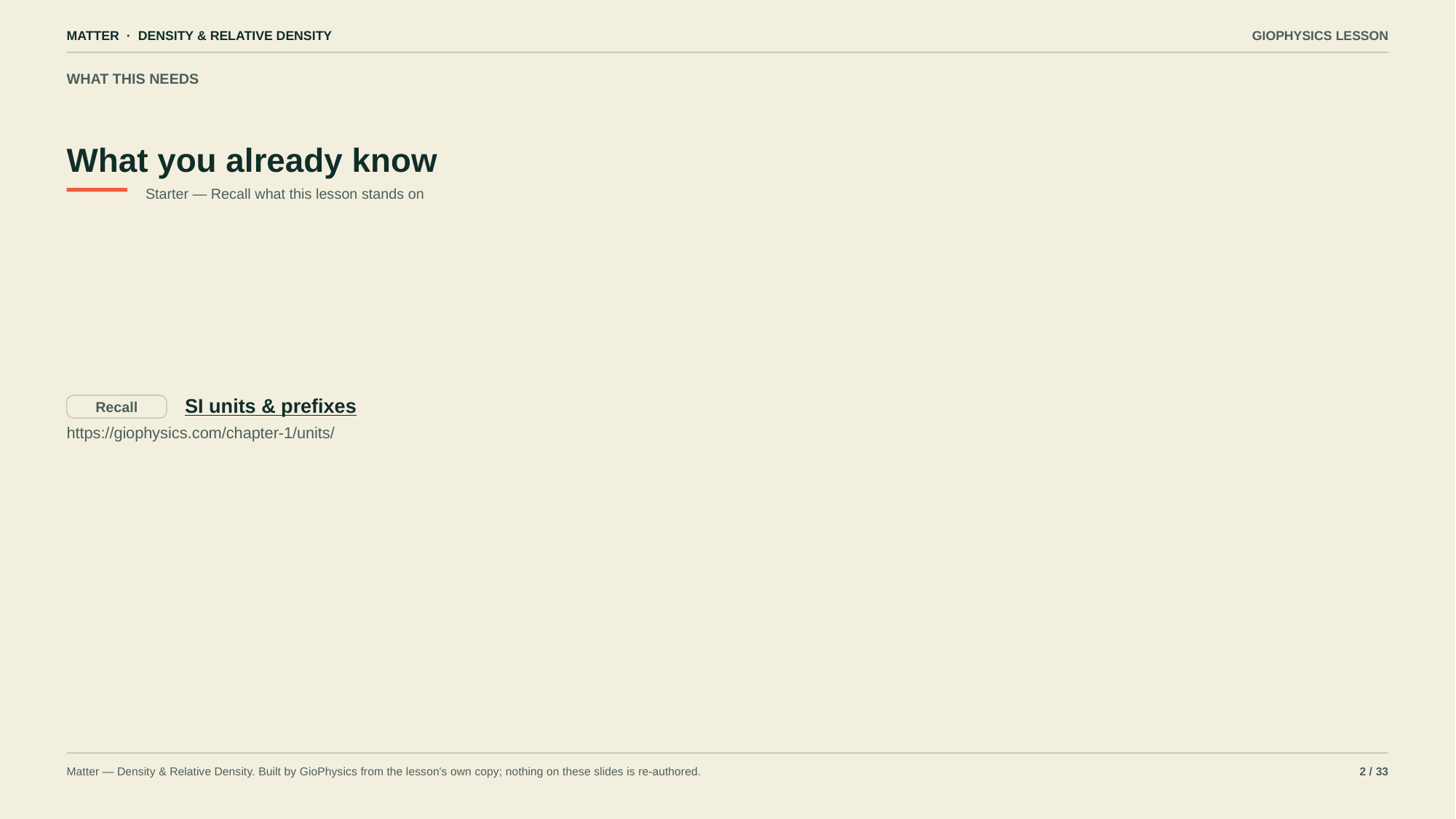

MATTER  ·  DENSITY & RELATIVE DENSITY
GIOPHYSICS LESSON

WHAT THIS NEEDS
What you already know
Starter — Recall what this lesson stands on

SI units & prefixes

Recall
https://giophysics.com/chapter-1/units/

Matter — Density & Relative Density. Built by GioPhysics from the lesson's own copy; nothing on these slides is re-authored.
2 / 33